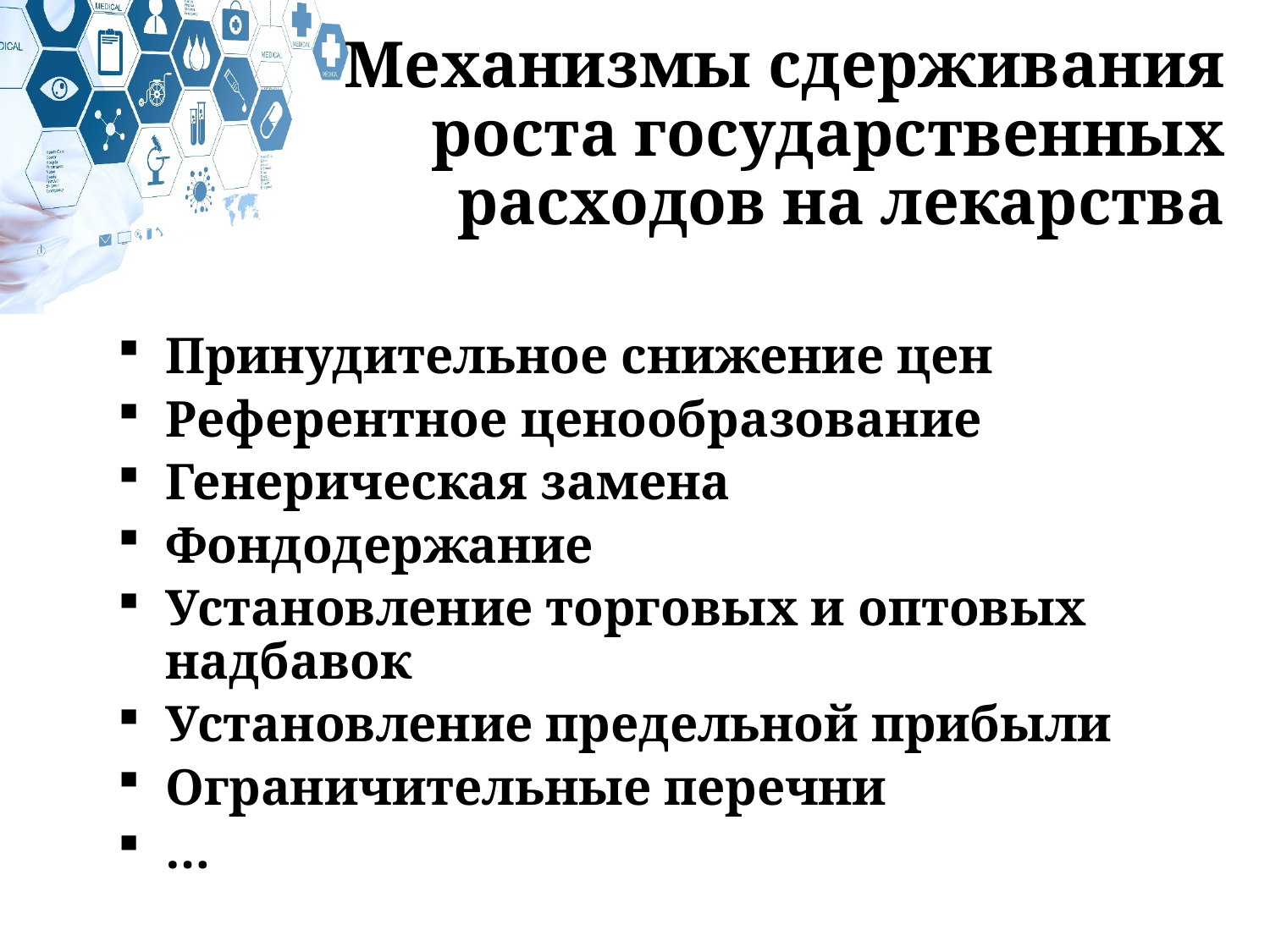

# Механизмы сдерживания роста государственных расходов на лекарства
Принудительное снижение цен
Референтное ценообразование
Генерическая замена
Фондодержание
Установление торговых и оптовых надбавок
Установление предельной прибыли
Ограничительные перечни
…